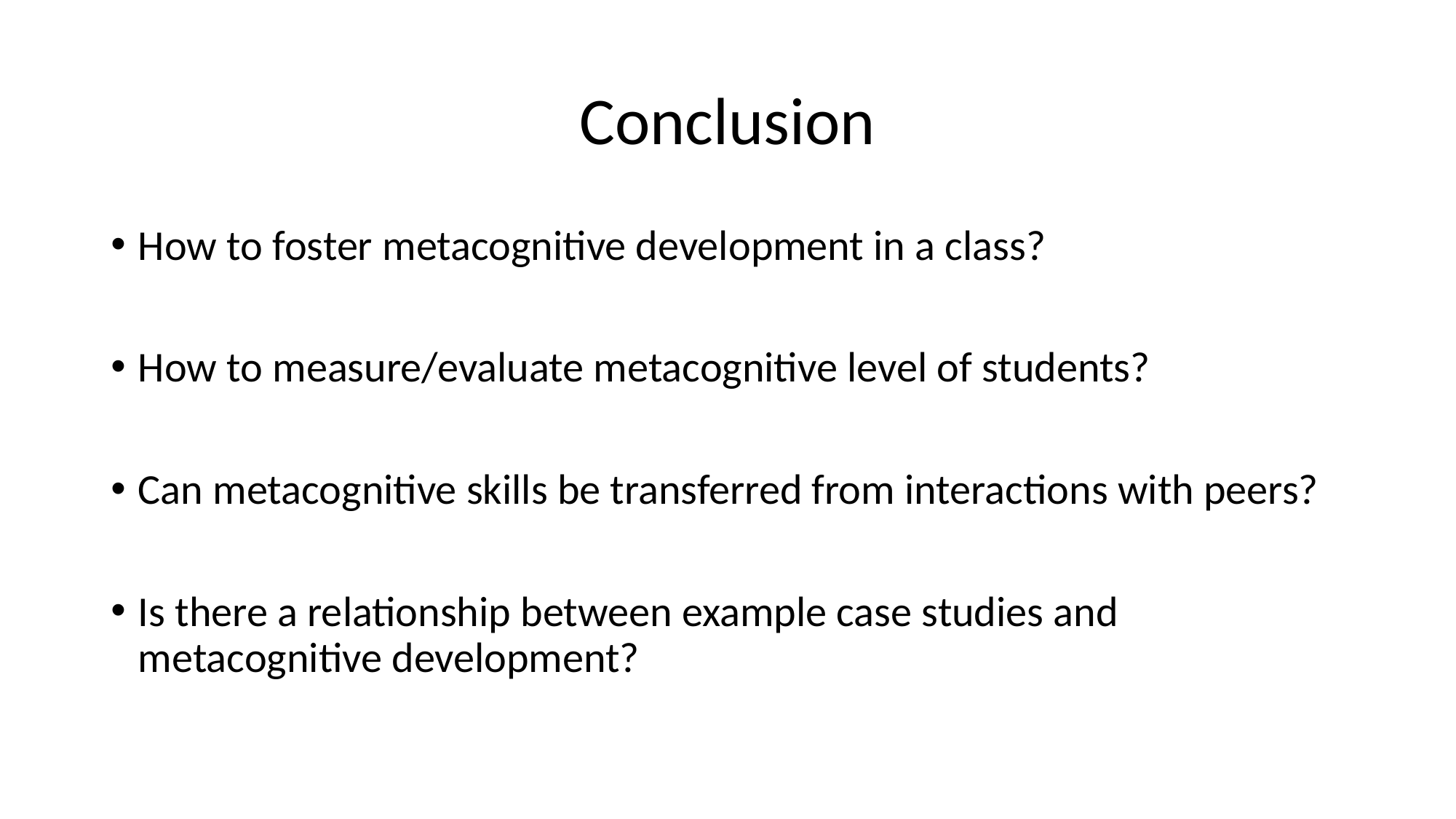

# Conclusion
How to foster metacognitive development in a class?

How to measure/evaluate metacognitive level of students?

Can metacognitive skills be transferred from interactions with peers?

Is there a relationship between example case studies and metacognitive development?